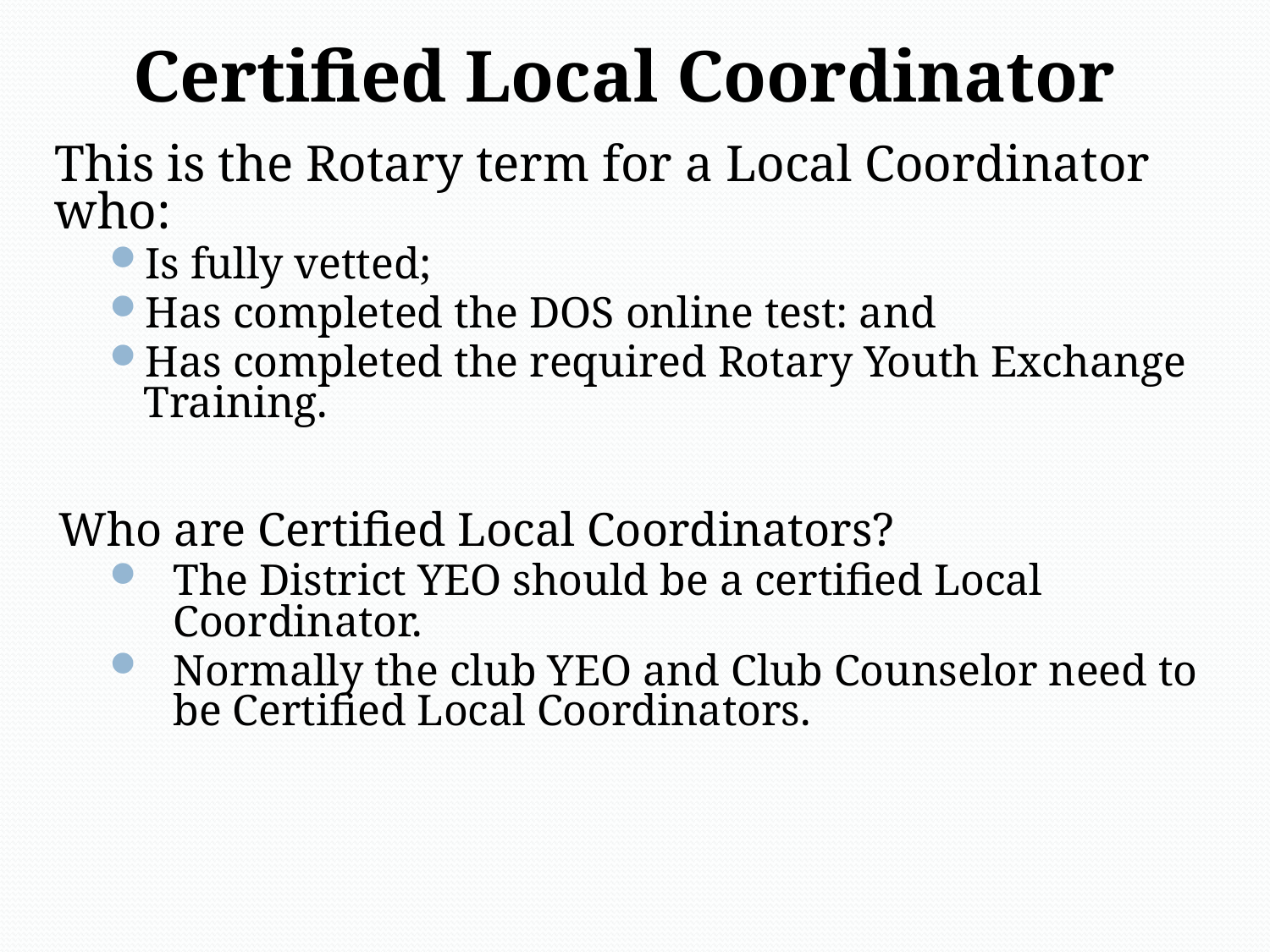

# Certified Local Coordinator
This is the Rotary term for a Local Coordinator who:
Is fully vetted;
Has completed the DOS online test: and
Has completed the required Rotary Youth Exchange Training.

Who are Certified Local Coordinators?
The District YEO should be a certified Local Coordinator.
Normally the club YEO and Club Counselor need to be Certified Local Coordinators.